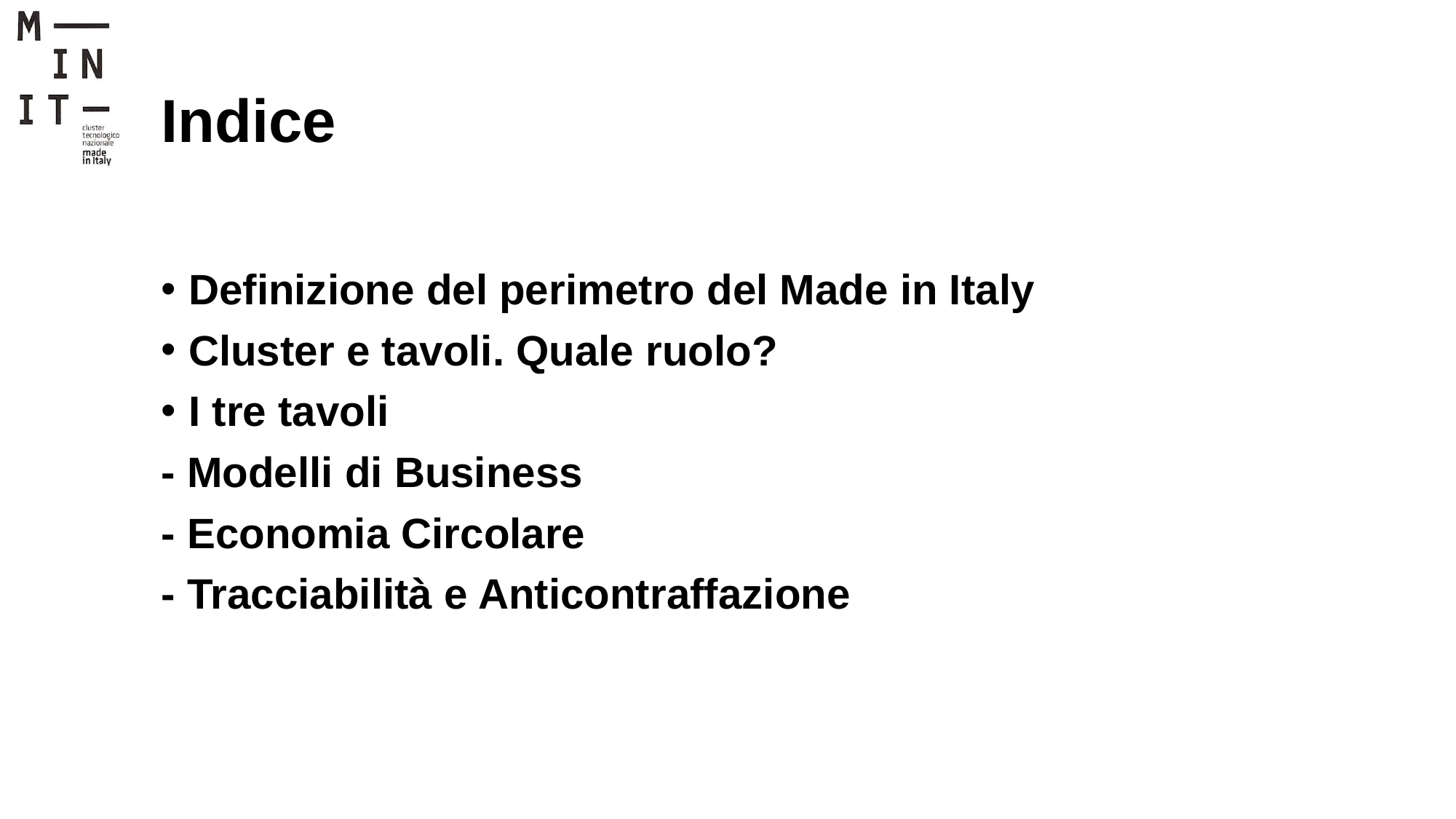

# Indice
Definizione del perimetro del Made in Italy
Cluster e tavoli. Quale ruolo?
I tre tavoli
- Modelli di Business
- Economia Circolare
- Tracciabilità e Anticontraffazione